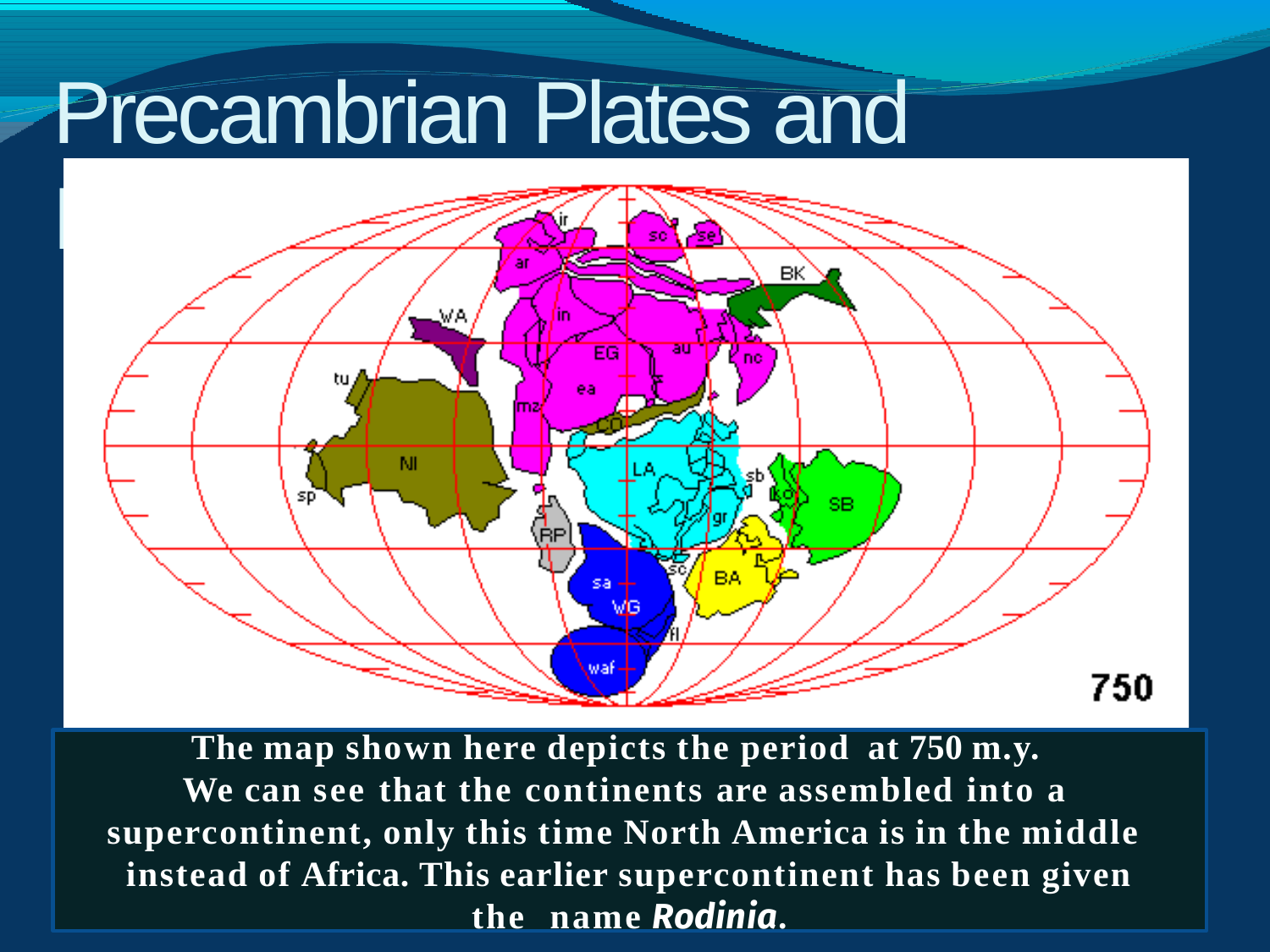

# Precambrian Plates and Rodinia

The map shown here depicts the period at 750 m.y.
We can see that the continents are assembled into a  supercontinent, only this time North America is in the middle  instead of Africa. This earlier supercontinent has been given the  name Rodinia.